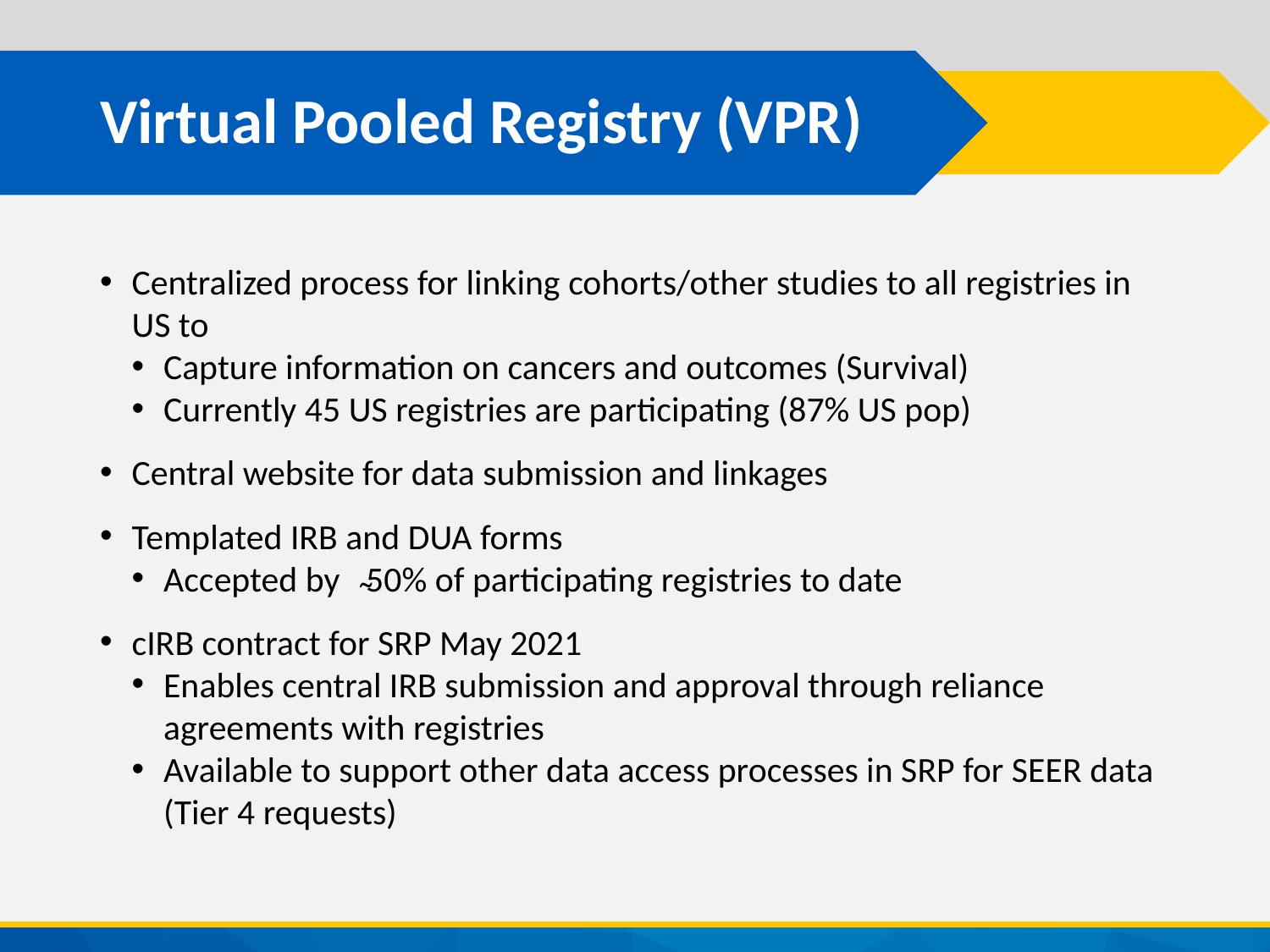

# Virtual Pooled Registry (VPR)
Centralized process for linking cohorts/other studies to all registries in US to
Capture information on cancers and outcomes (Survival)
Currently 45 US registries are participating (87% US pop)
Central website for data submission and linkages
Templated IRB and DUA forms
Accepted by   ̴50% of participating registries to date
cIRB contract for SRP May 2021
Enables central IRB submission and approval through reliance agreements with registries
Available to support other data access processes in SRP for SEER data (Tier 4 requests)